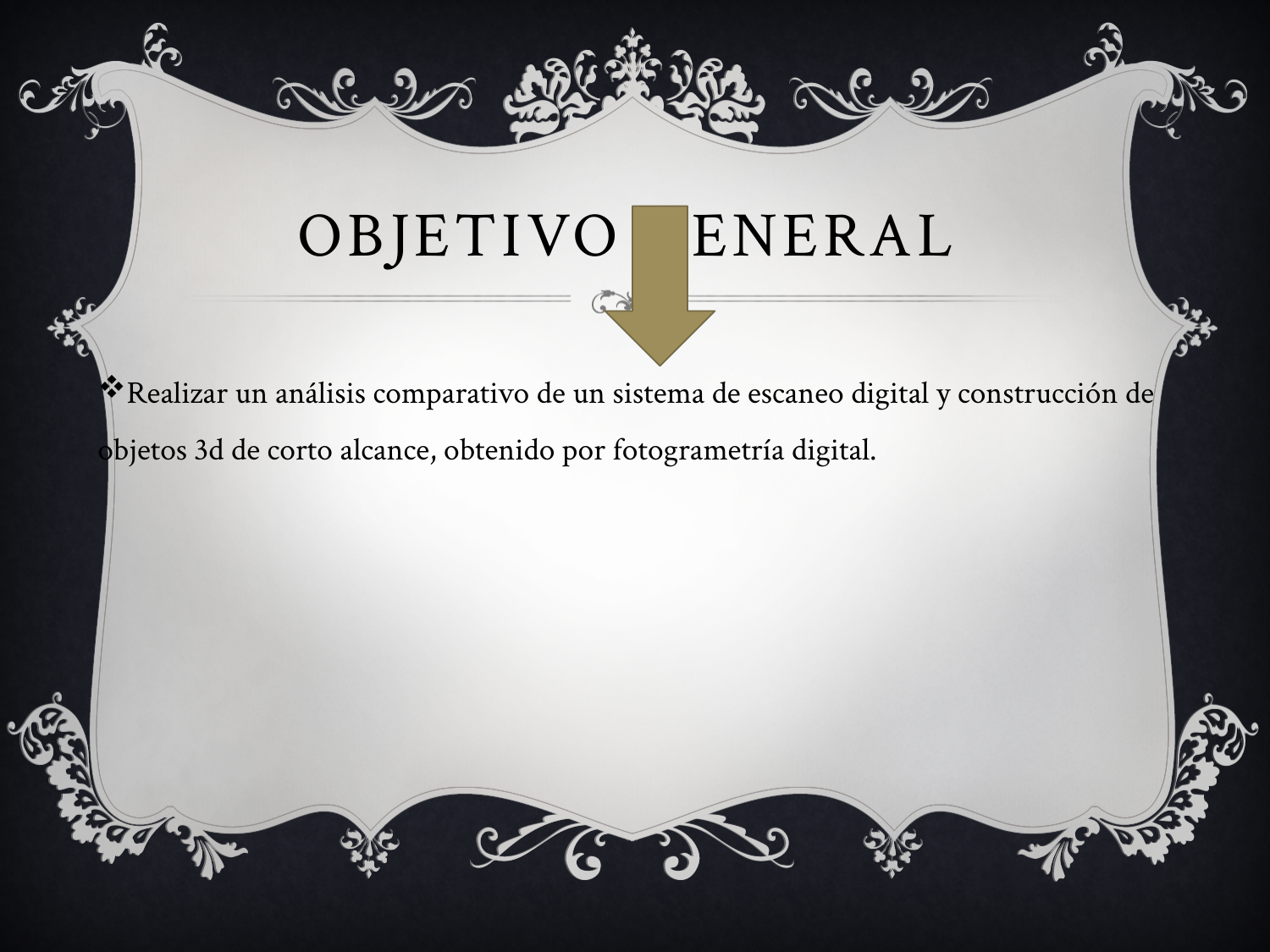

# OBJETIVO GENERAL

Realizar un análisis comparativo de un sistema de escaneo digital y construcción de objetos 3d de corto alcance, obtenido por fotogrametría digital.